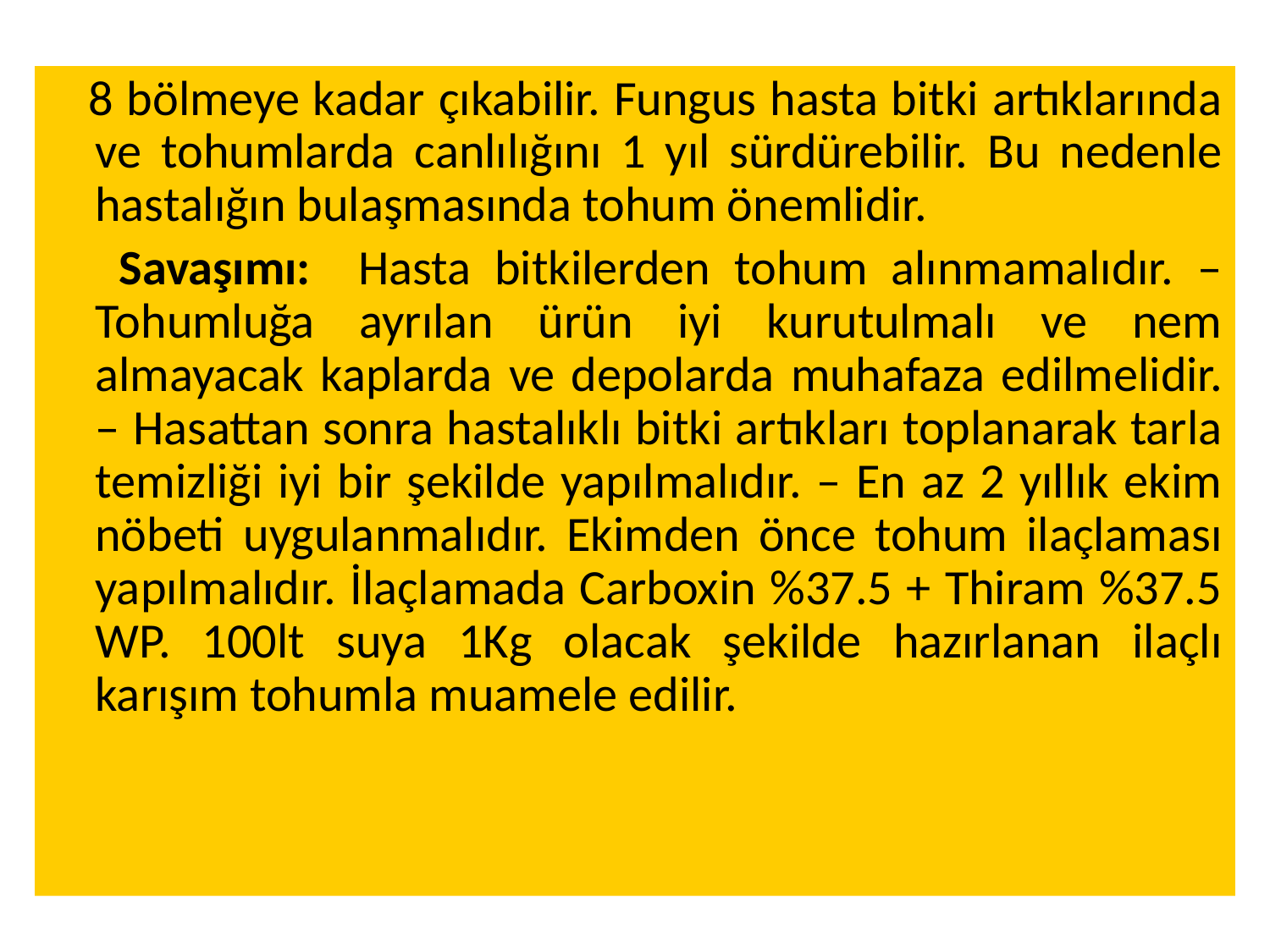

8 bölmeye kadar çıkabilir. Fungus hasta bitki artıklarında ve tohumlarda canlılığını 1 yıl sürdürebilir. Bu nedenle hastalığın bulaşmasında tohum önemlidir.
   Savaşımı:  Hasta bitkilerden tohum alınmamalıdır. – Tohumluğa ayrılan ürün iyi kurutulmalı ve nem almayacak kaplarda ve depolarda muhafaza edilmelidir. – Hasattan sonra hastalıklı bitki artıkları toplanarak tarla temizliği iyi bir şekilde yapılmalıdır. – En az 2 yıllık ekim nöbeti uygulanmalıdır. Ekimden önce tohum ilaçlaması yapılmalıdır. İlaçlamada Carboxin %37.5 + Thiram %37.5 WP. 100lt suya 1Kg olacak şekilde hazırlanan ilaçlı karışım tohumla muamele edilir.